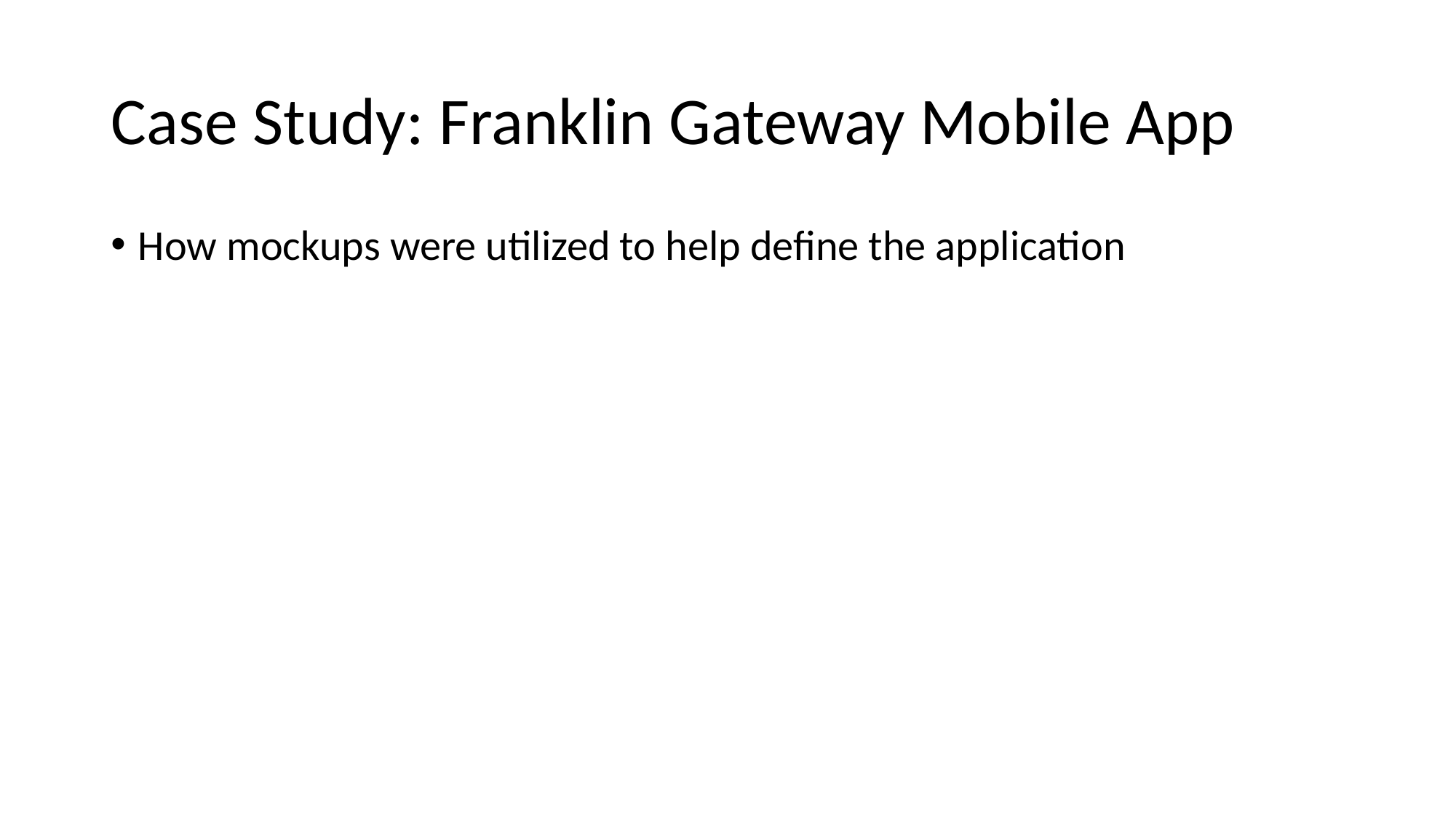

# Case Study: Franklin Gateway Mobile App
How mockups were utilized to help define the application